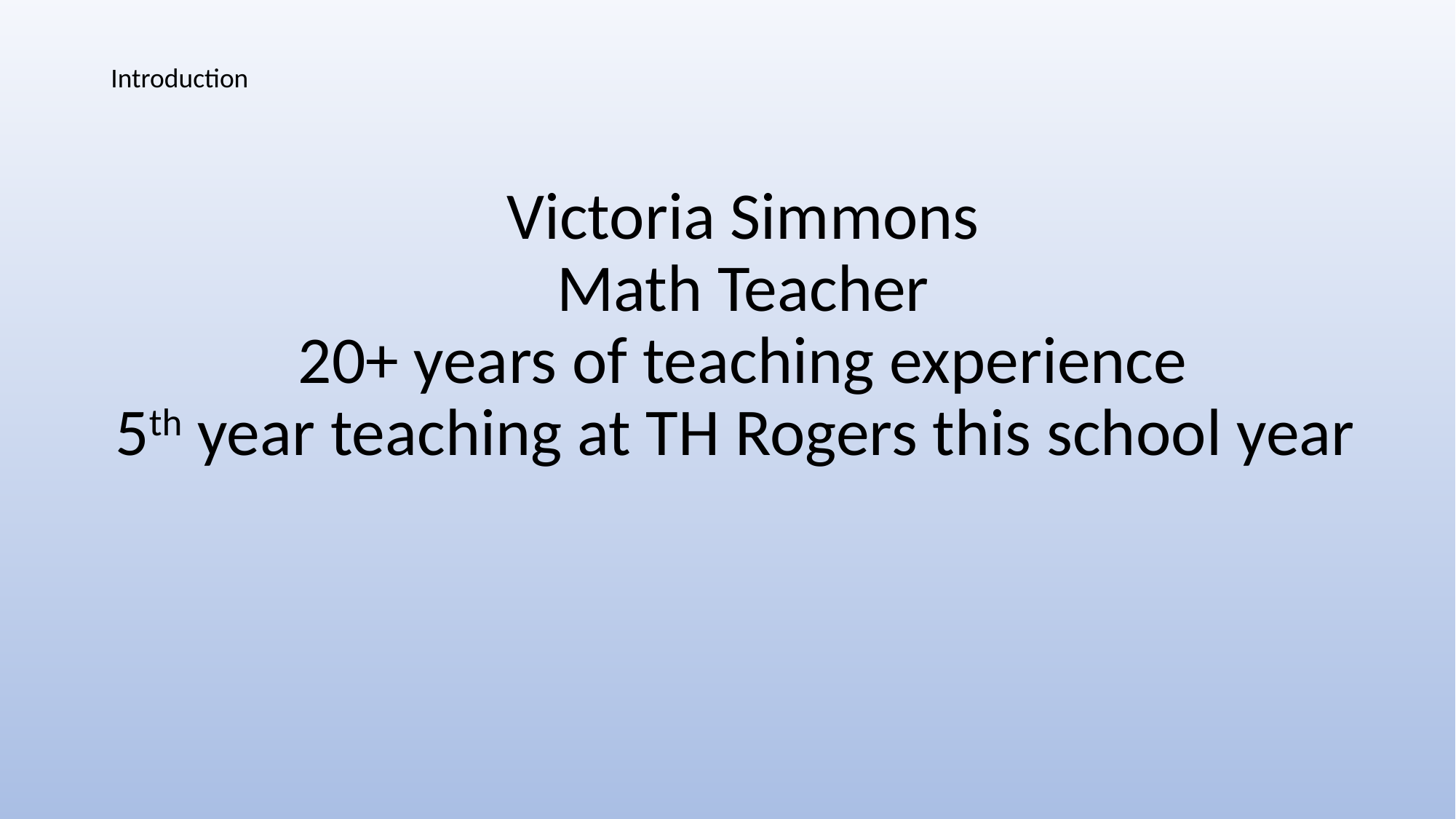

# Introduction
Victoria Simmons
Math Teacher
20+ years of teaching experience
5th year teaching at TH Rogers this school year